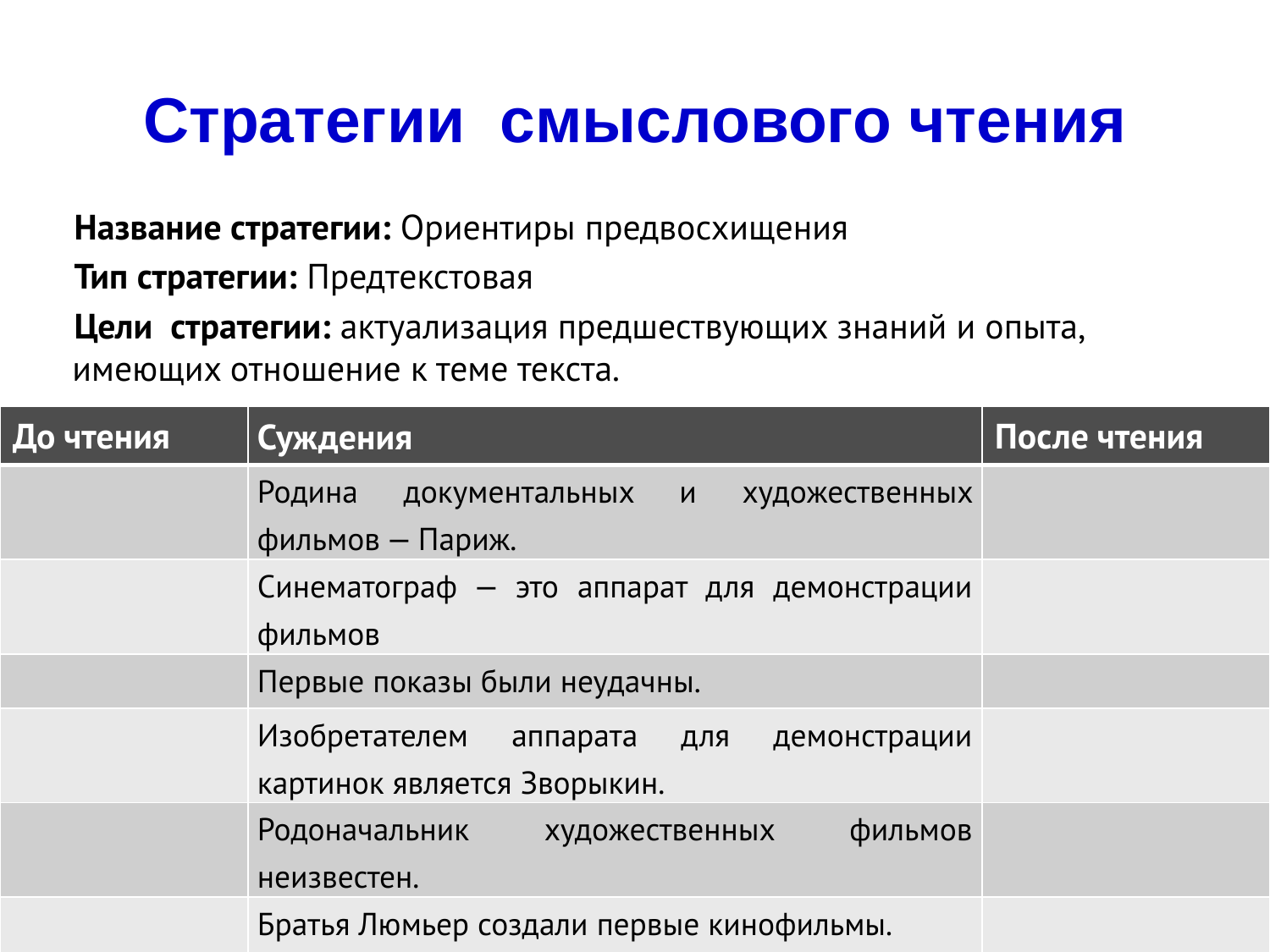

# Cтратегии  смыслового чтения
Название стратегии: Ориентиры предвосхищения
Тип стратегии: Предтекстовая
Цели  стратегии: актуализация предшествующих знаний и опыта, имеющих отношение к теме текста.

| До чтения | Суждения | После чтения |
| --- | --- | --- |
|  | Родина документальных и художественных фильмов — Париж. |  |
|  | Синематограф — это аппарат для демонстрации фильмов |  |
|  | Первые показы были неудачны. |  |
|  | Изобретателем аппарата для демонстрации картинок является Зворыкин. |  |
|  | Родоначальник художественных фильмов неизвестен. |  |
|  | Братья Люмьер создали первые кинофильмы. |  |